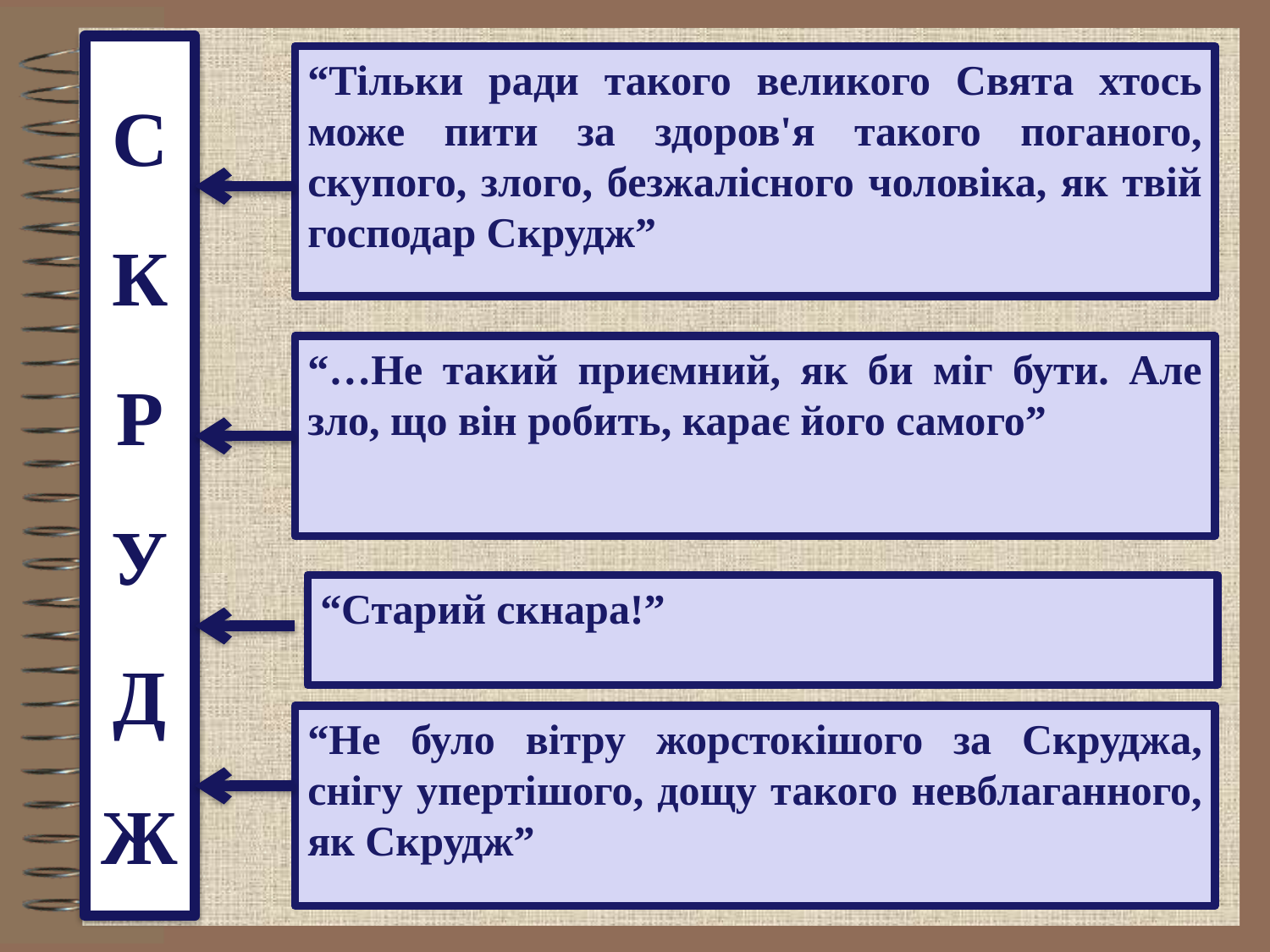

С
К
Р
У
Д
Ж
“Тільки ради такого великого Свята хтось може пити за здоров'я такого поганого, скупого, злого, безжалісного чоловіка, як твій господар Скрудж”

“…Не такий приємний, як би міг бути. Але зло, що він робить, карає його самого”

“Старий скнара!”

“Не було вітру жорстокішого за Скруджа, снігу упертішого, дощу такого невблаганного, як Скрудж”